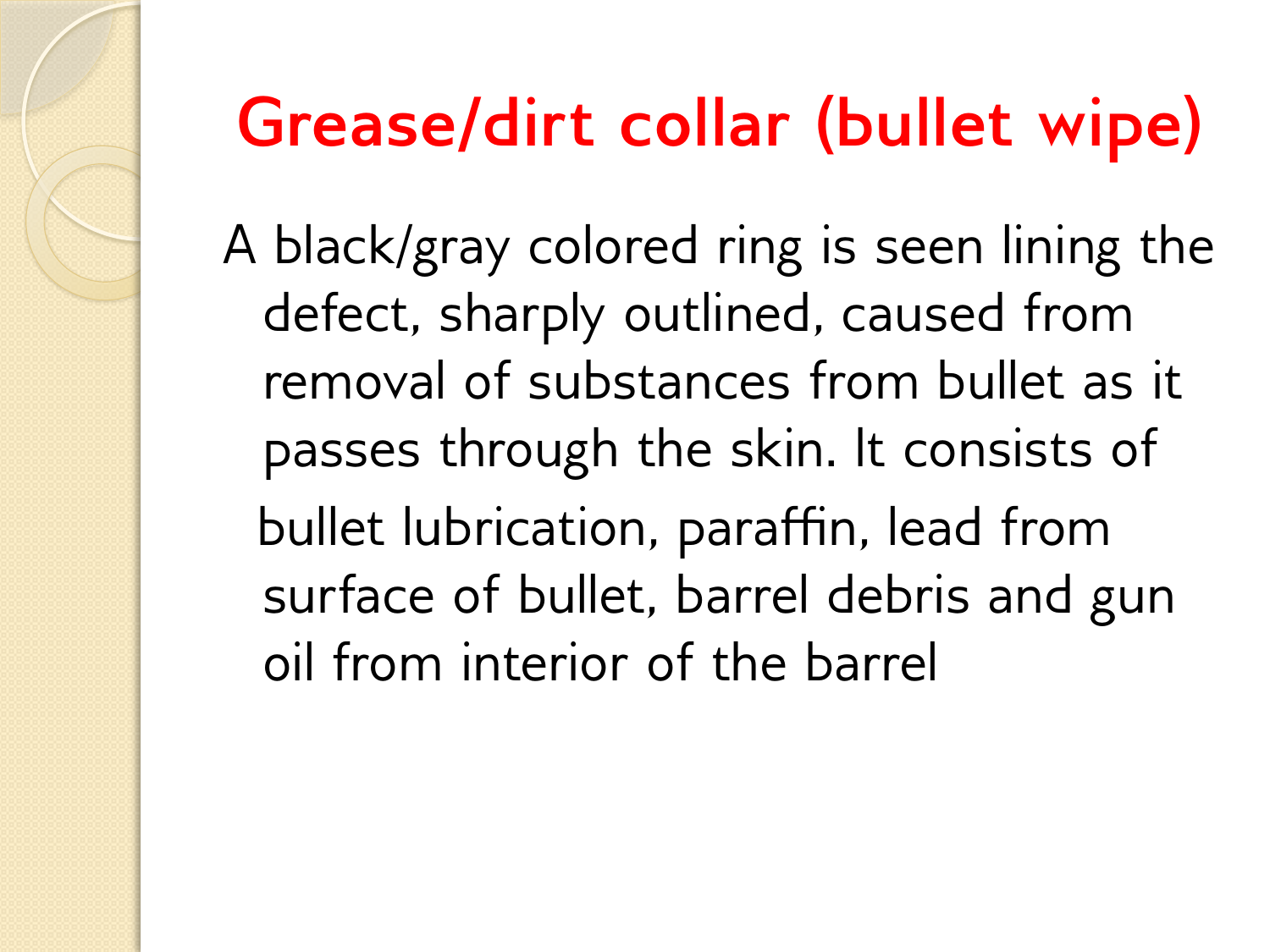

# Grease/dirt collar (bullet wipe)
A black/gray colored ring is seen lining the defect, sharply outlined, caused from removal of substances from bullet as it passes through the skin. It consists of
  bullet lubrication, paraffin, lead from surface of bullet, barrel debris and gun oil from interior of the barrel